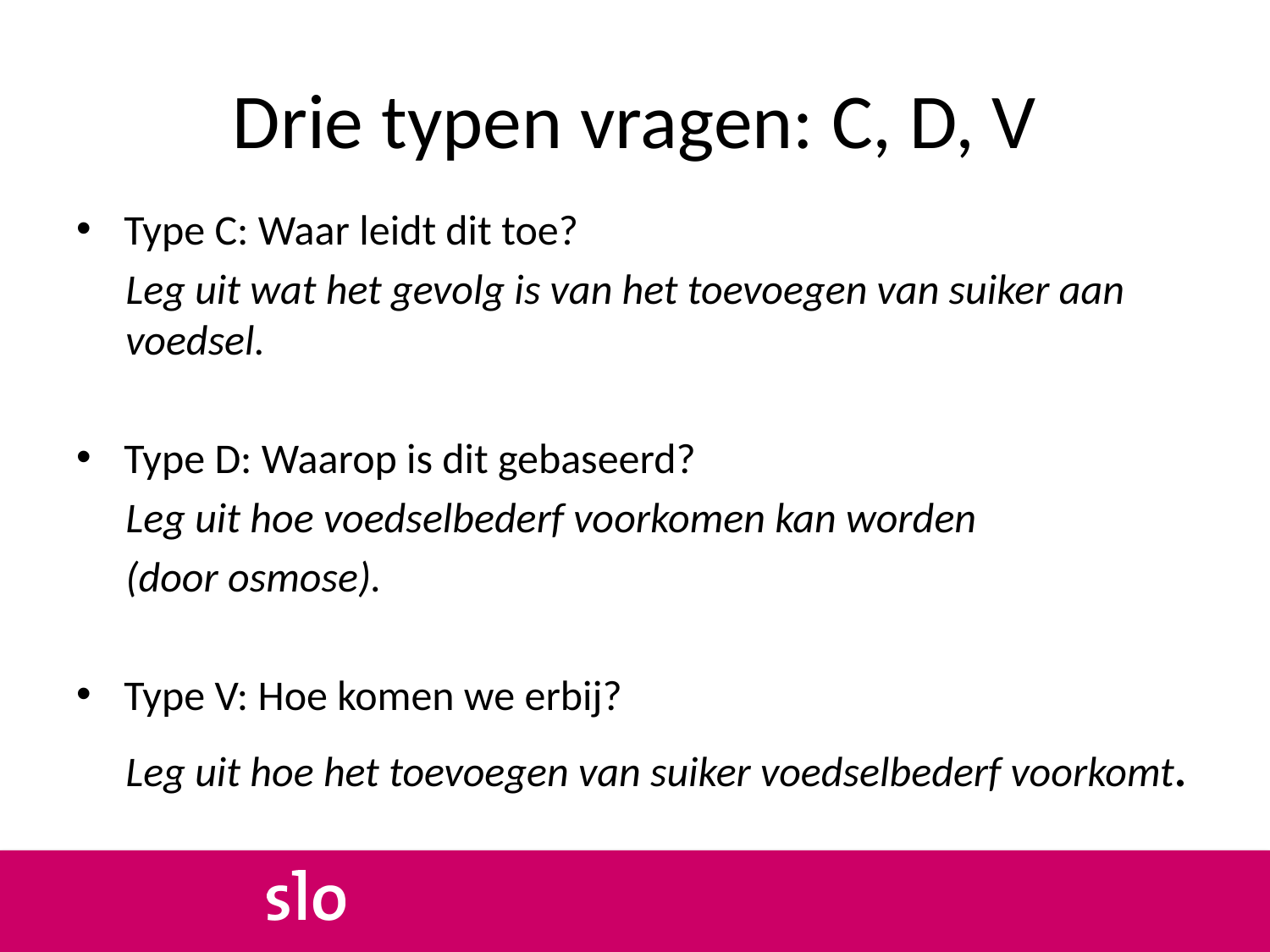

# Drie typen vragen: C, D, V
Type C: Waar leidt dit toe?
Leg uit wat het gevolg is van het toevoegen van suiker aan voedsel.

Type D: Waarop is dit gebaseerd?
Leg uit hoe voedselbederf voorkomen kan worden
(door osmose).

Type V: Hoe komen we erbij?
Leg uit hoe het toevoegen van suiker voedselbederf voorkomt.